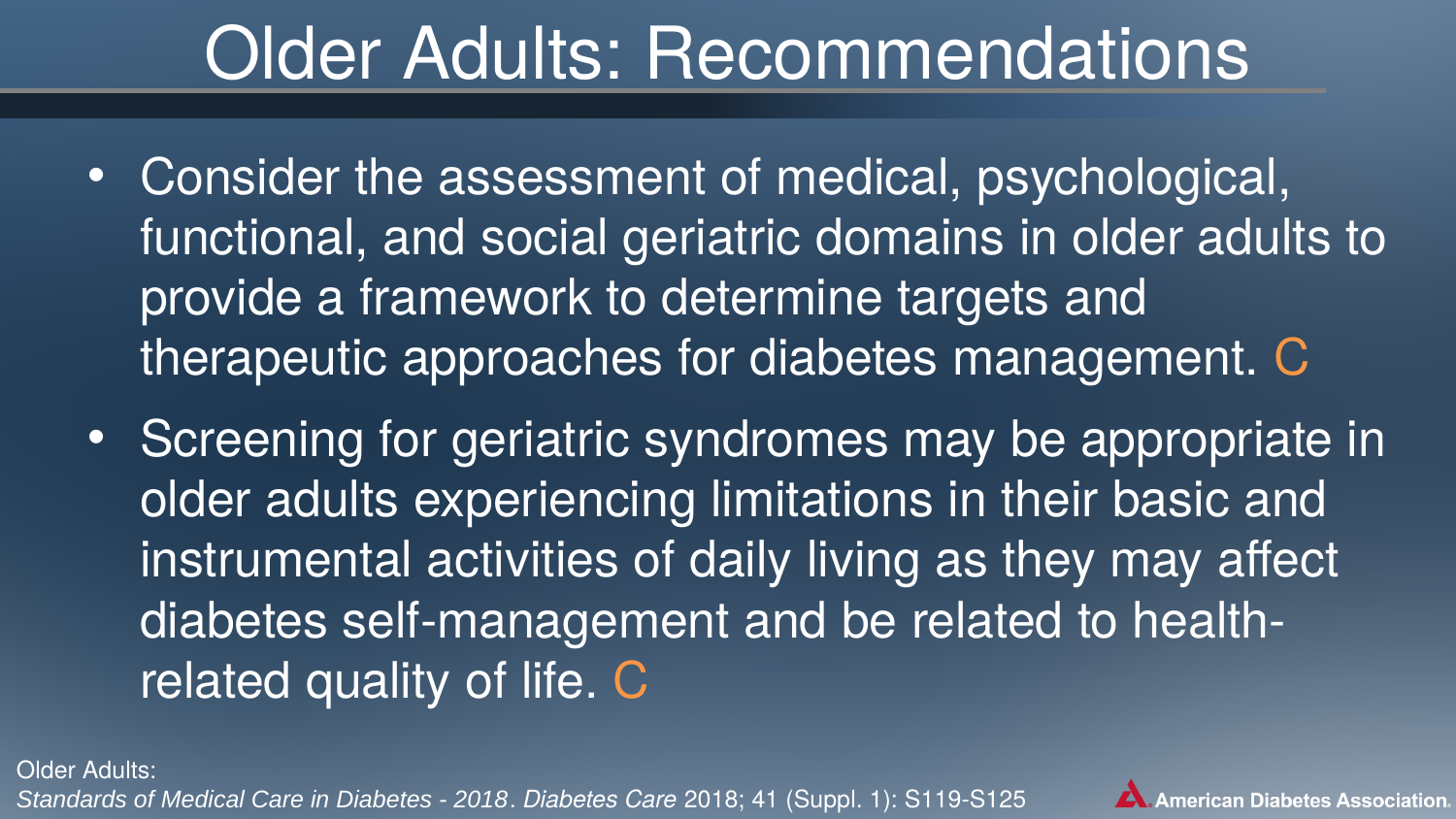

Older Adults: Recommendations
Consider the assessment of medical, psychological, functional, and social geriatric domains in older adults to provide a framework to determine targets and therapeutic approaches for diabetes management. C
Screening for geriatric syndromes may be appropriate in older adults experiencing limitations in their basic and instrumental activities of daily living as they may affect diabetes self-management and be related to health-related quality of life. C
Older Adults:
Standards of Medical Care in Diabetes - 2018. Diabetes Care 2018; 41 (Suppl. 1): S119-S125